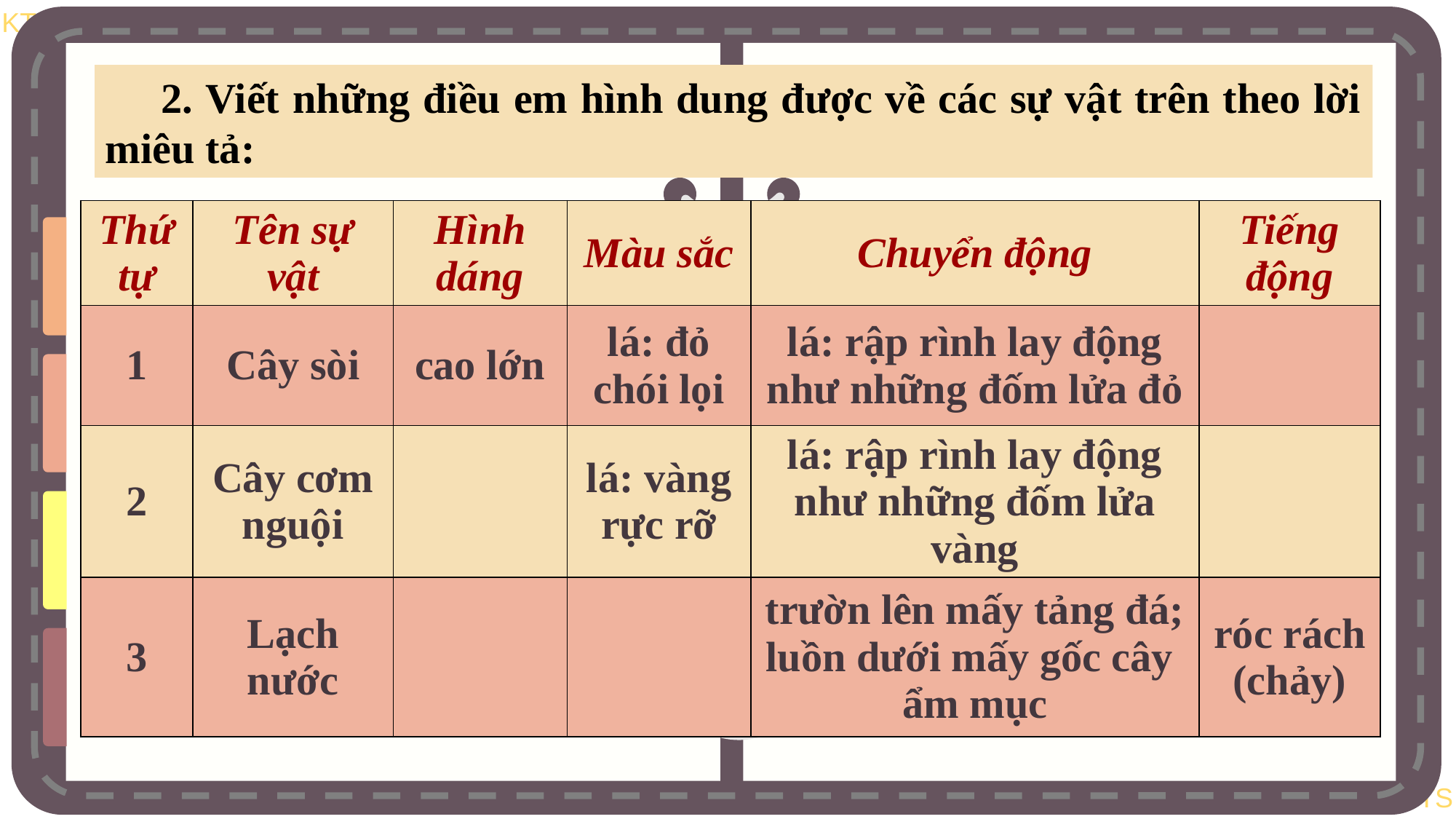

2. Viết những điều em hình dung được về các sự vật trên theo lời miêu tả:
| Thứ tự | Tên sự vật | Hình dáng | Màu sắc | Chuyển động | Tiếng động |
| --- | --- | --- | --- | --- | --- |
| 1 | Cây sòi | cao lớn | lá: đỏ chói lọi | lá: rập rình lay động như những đốm lửa đỏ |  |
| 2 | Cây cơm nguội |  | lá: vàng rực rỡ | lá: rập rình lay động như những đốm lửa vàng |  |
| 3 | Lạch nước |  |  | trườn lên mấy tảng đá; luồn dưới mấy gốc cây ẩm mục | róc rách (chảy) |